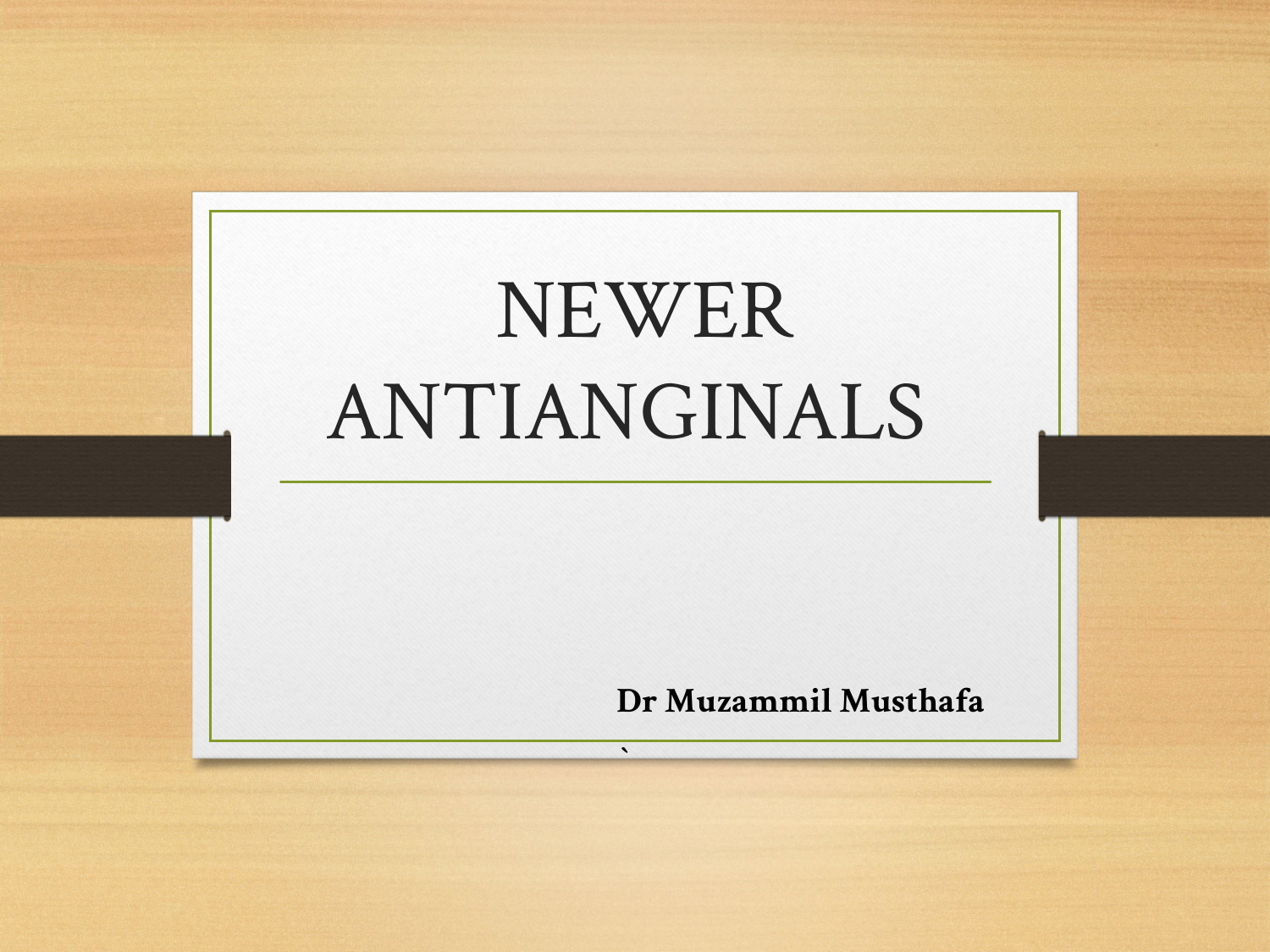

# NEWER ANTIANGINALS

                                                 Dr Muzammil Musthafa
`